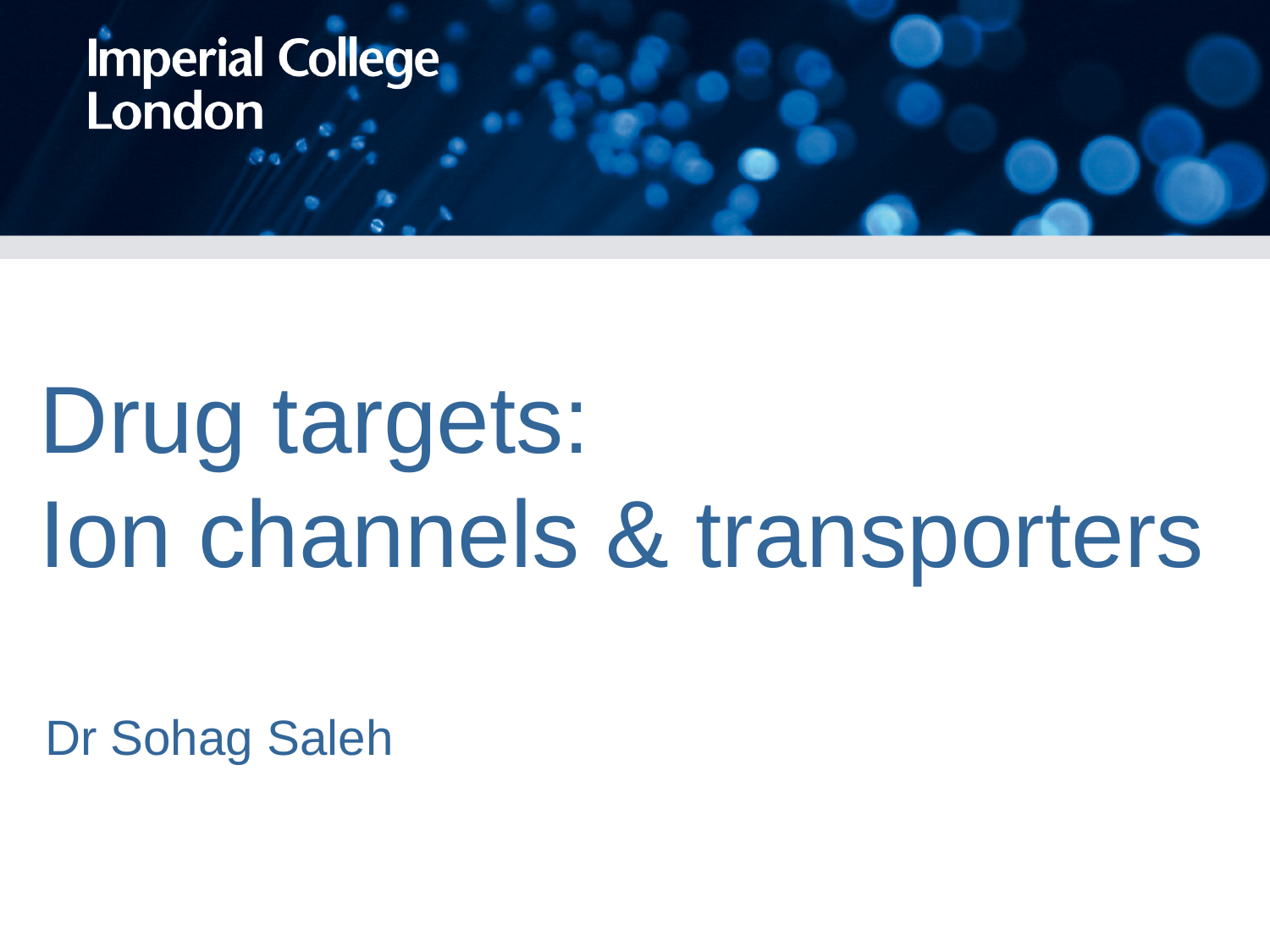

# Drug targets: Ion channels & transporters
Dr Sohag Saleh